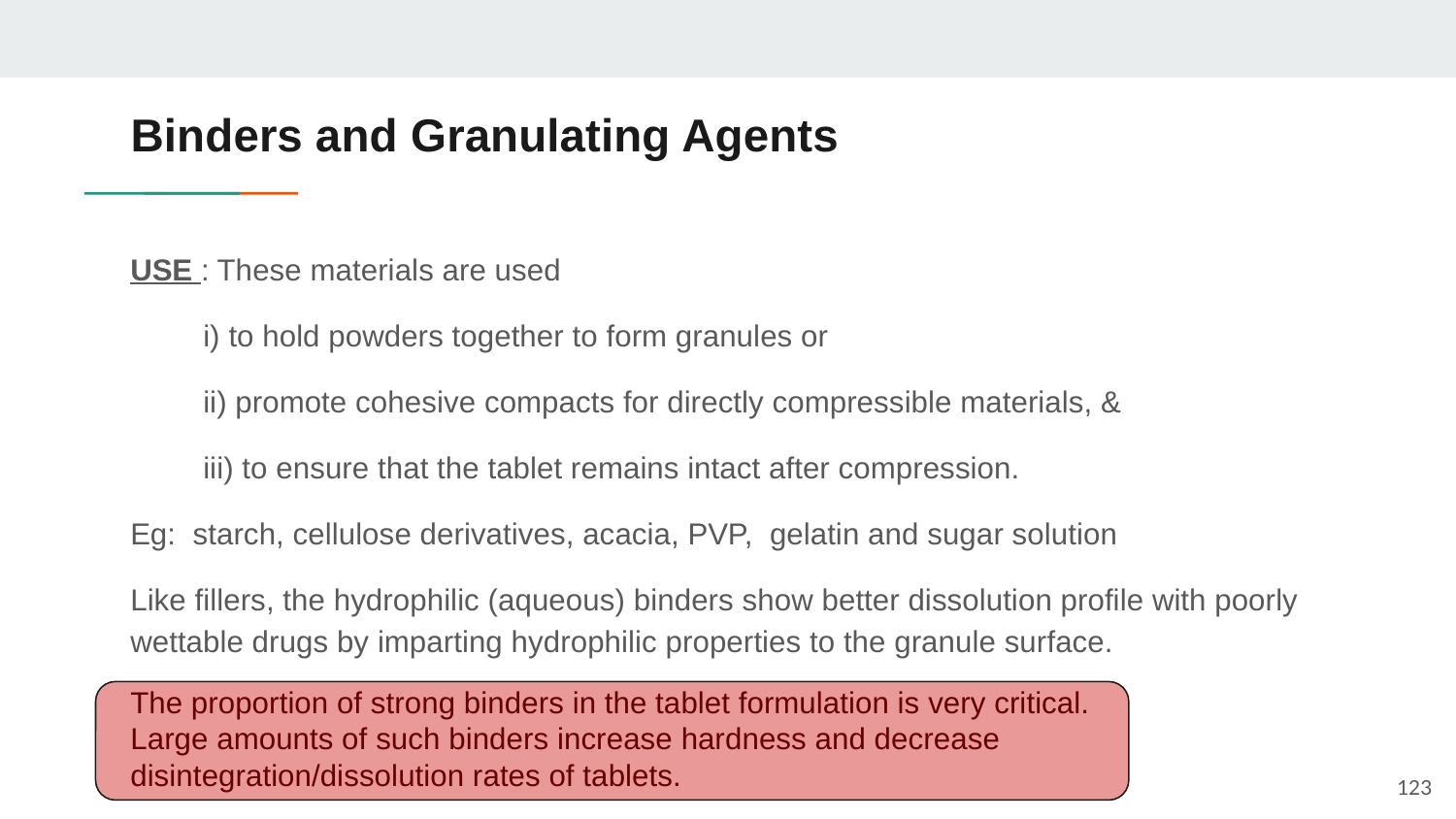

# Binders and Granulating Agents
USE : These materials are used
i) to hold powders together to form granules or
ii) promote cohesive compacts for directly compressible materials, &
iii) to ensure that the tablet remains intact after compression.
Eg:  starch, cellulose derivatives, acacia, PVP,  gelatin and sugar solution
Like fillers, the hydrophilic (aqueous) binders show better dissolution profile with poorly wettable drugs by imparting hydrophilic properties to the granule surface.
The proportion of strong binders in the tablet formulation is very critical.
Large amounts of such binders increase hardness and decrease disintegration/dissolution rates of tablets.

123